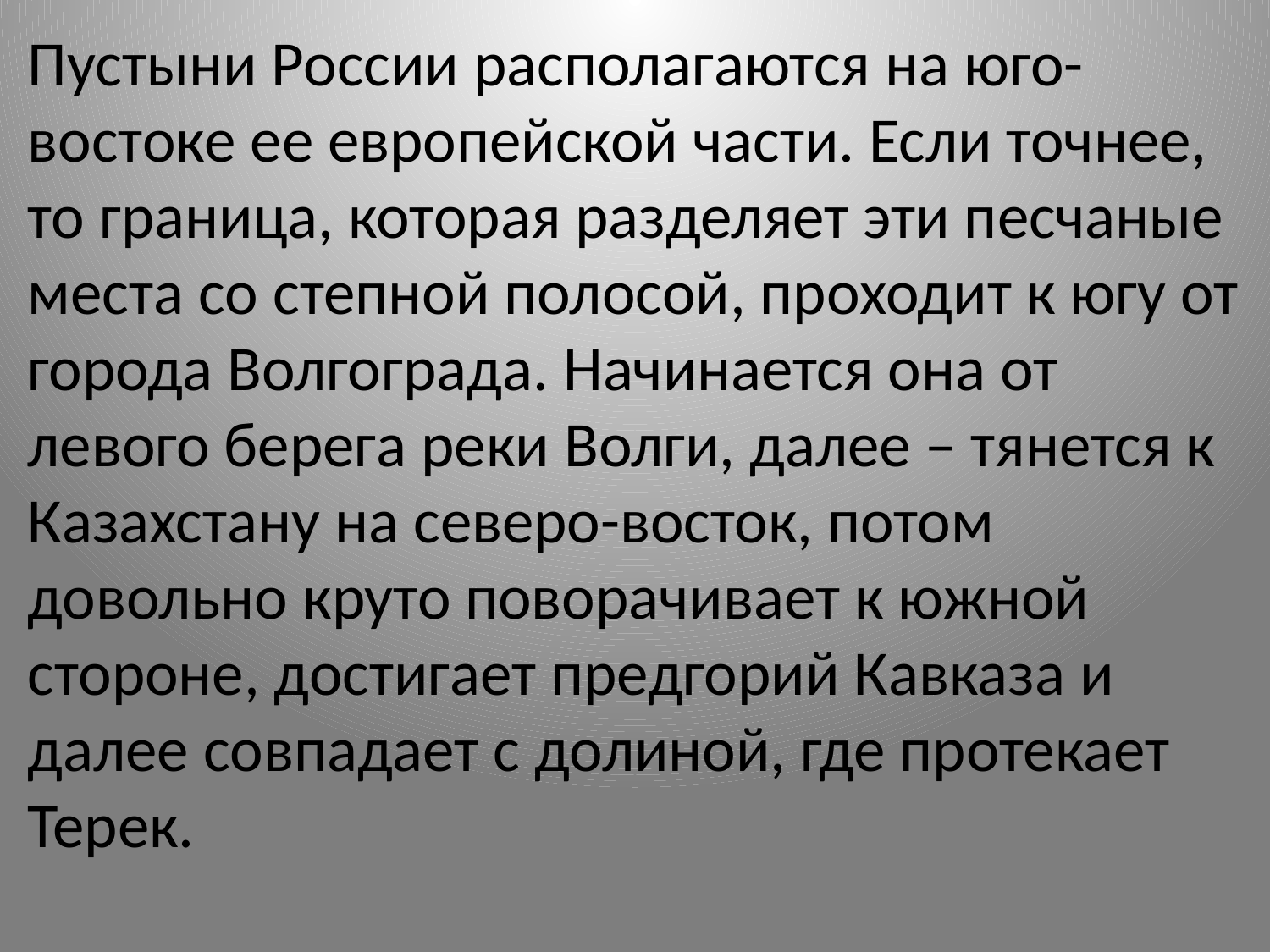

Пустыни России располагаются на юго-востоке ее европейской части. Если точнее, то граница, которая разделяет эти песчаные места со степной полосой, проходит к югу от города Волгограда. Начинается она от левого берега реки Волги, далее – тянется к Казахстану на северо-восток, потом довольно круто поворачивает к южной стороне, достигает предгорий Кавказа и далее совпадает с долиной, где протекает Терек.